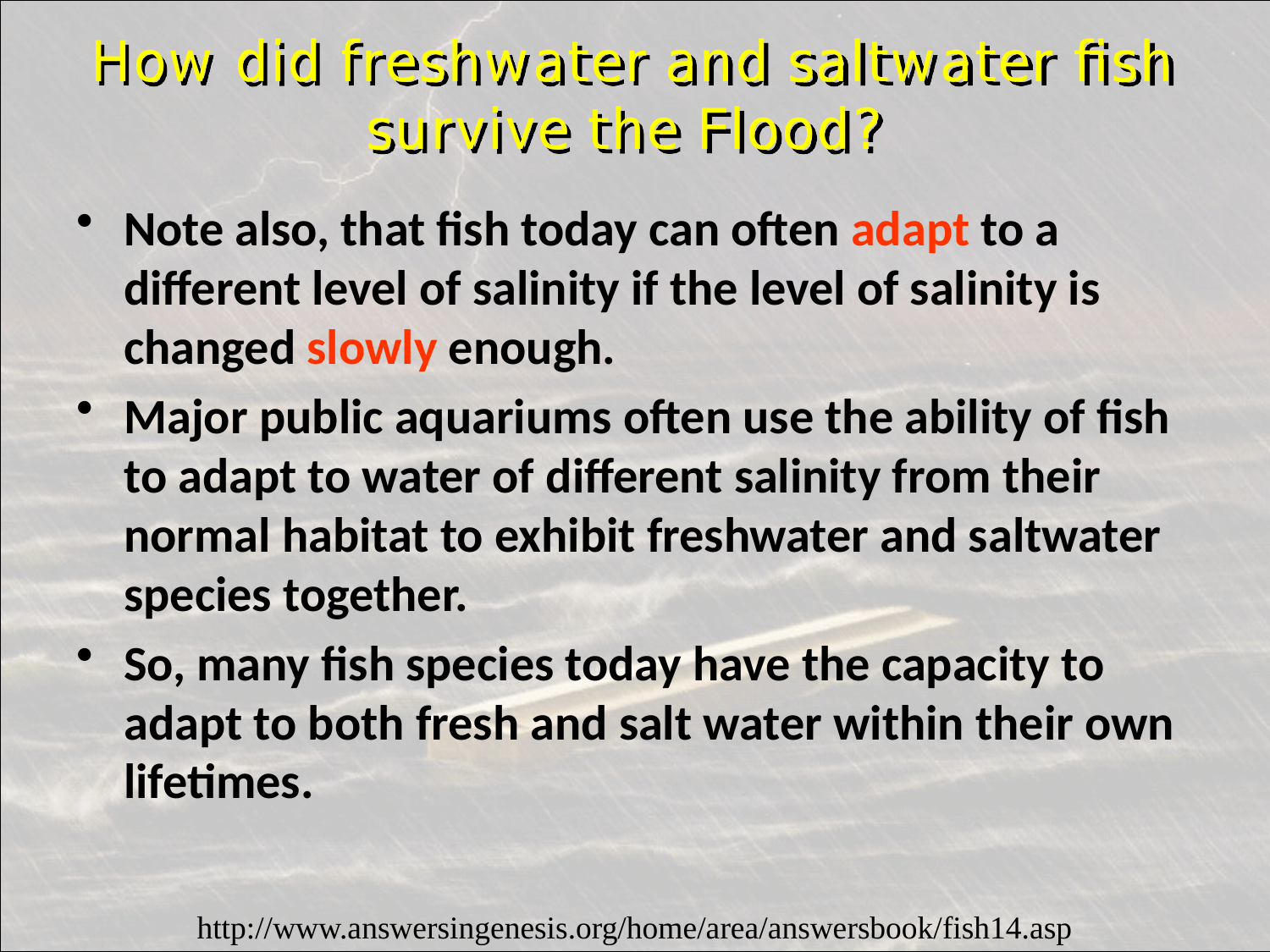

# How did freshwater and saltwater fish survive the Flood?
Note also, that fish today can often adapt to a different level of salinity if the level of salinity is changed slowly enough.
Major public aquariums often use the ability of fish to adapt to water of different salinity from their normal habitat to exhibit freshwater and saltwater species together.
So, many fish species today have the capacity to adapt to both fresh and salt water within their own lifetimes.
http://www.answersingenesis.org/home/area/answersbook/fish14.asp